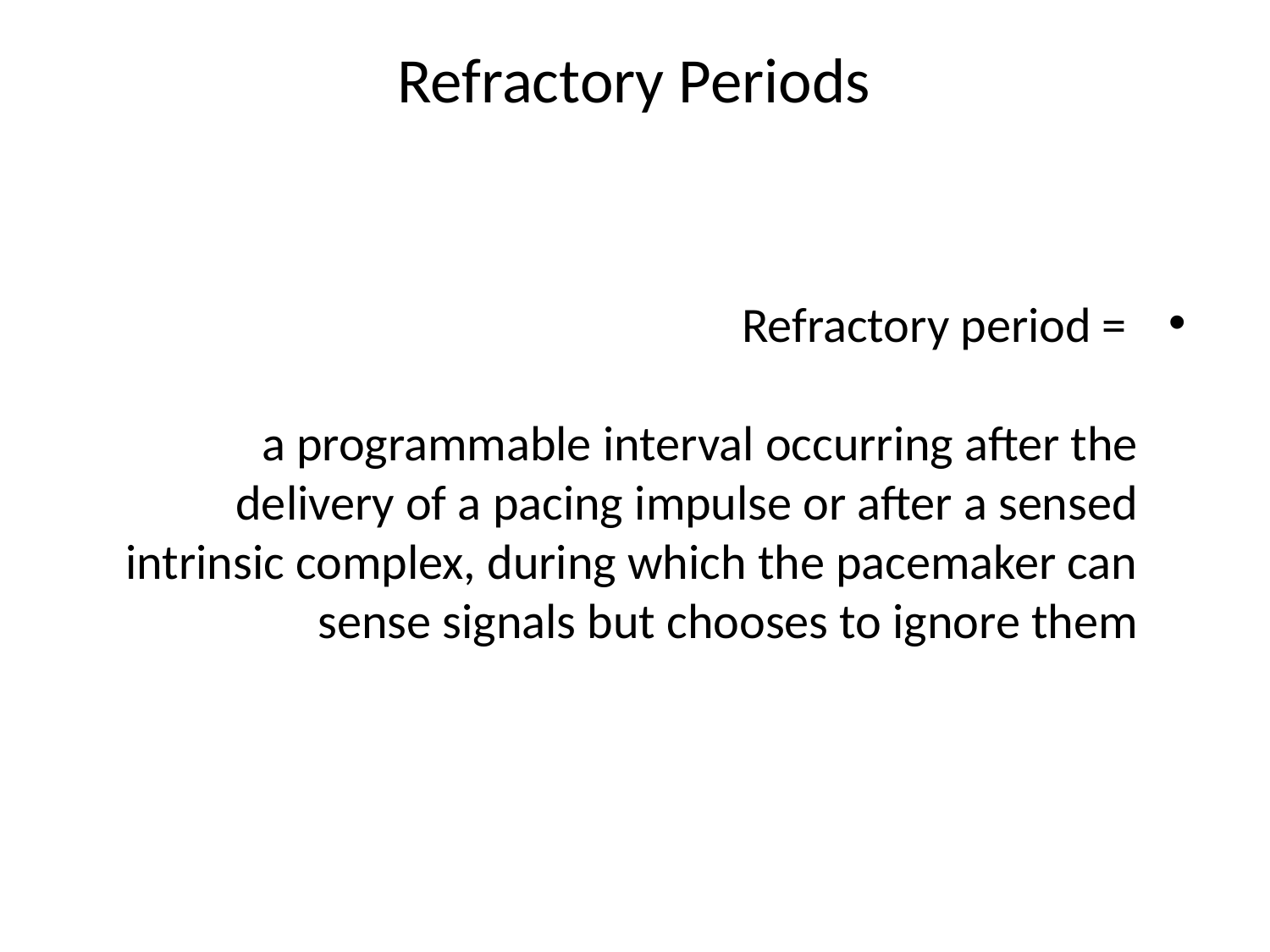

# Refractory Periods

Refractory period =
a programmable interval occurring after the delivery of a pacing impulse or after a sensed intrinsic complex, during which the pacemaker can sense signals but chooses to ignore them